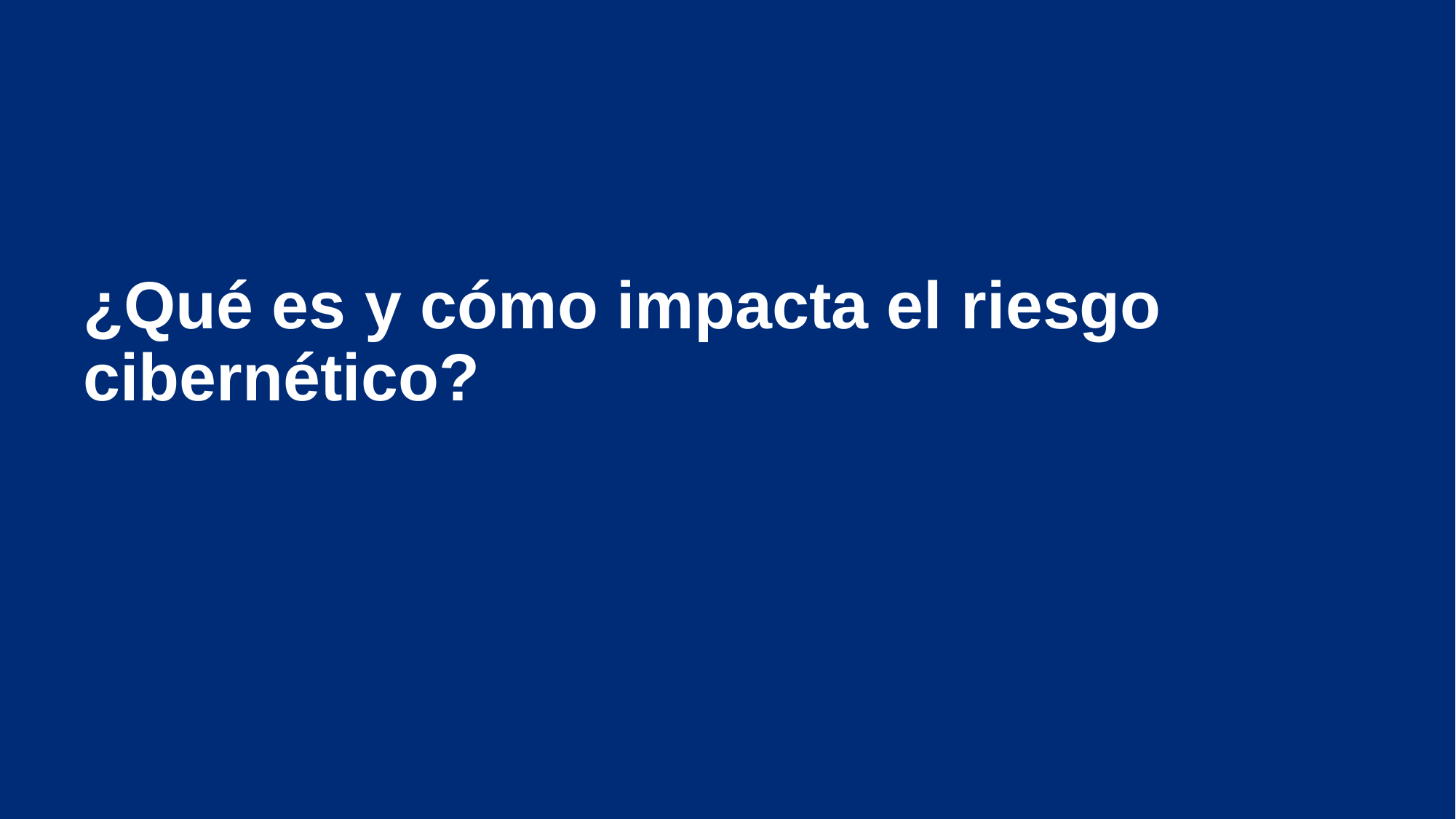

# ¿Qué es y cómo impacta el riesgo cibernético?